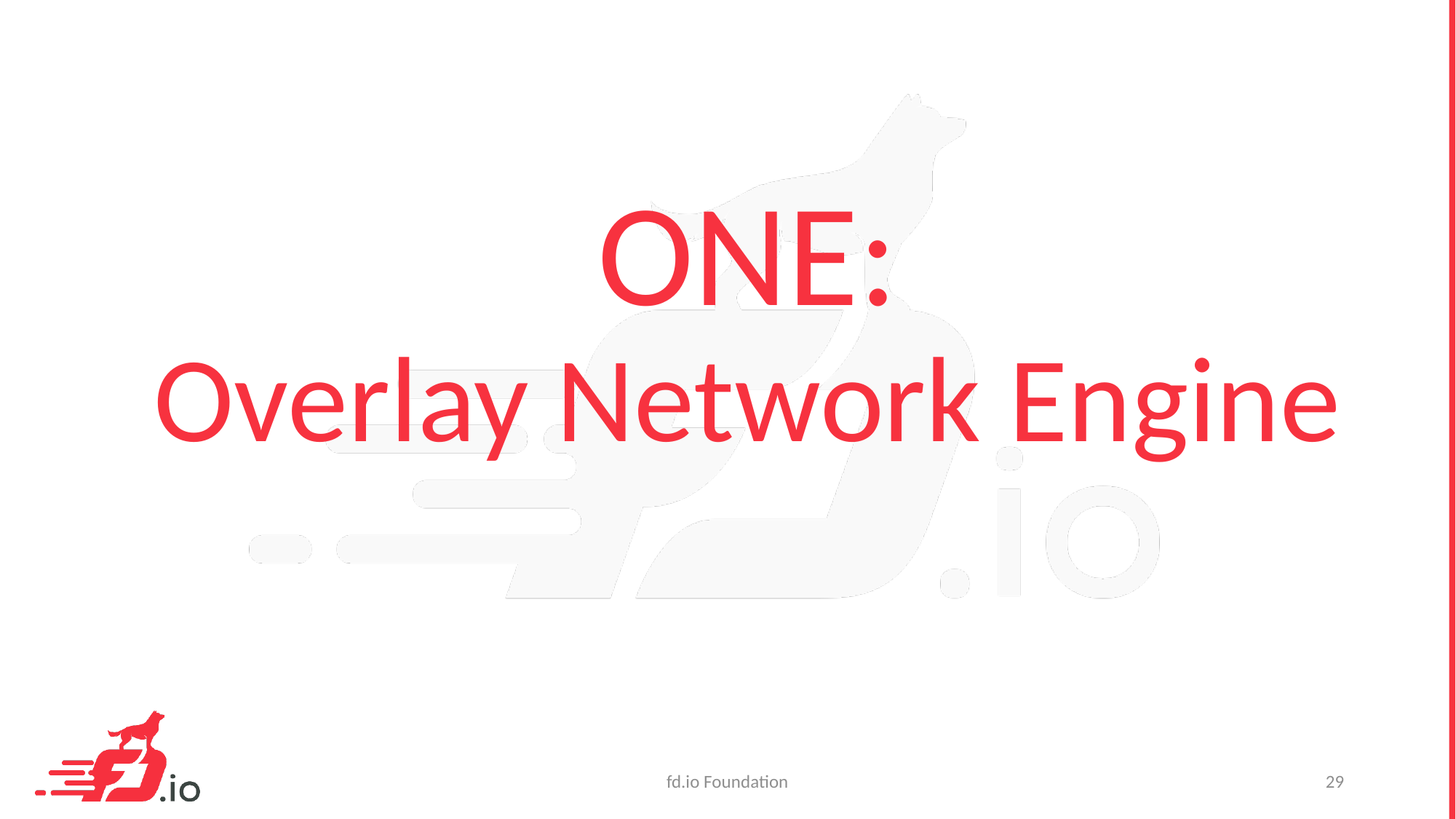

# ONE: Overlay Network Engine
fd.io Foundation
29